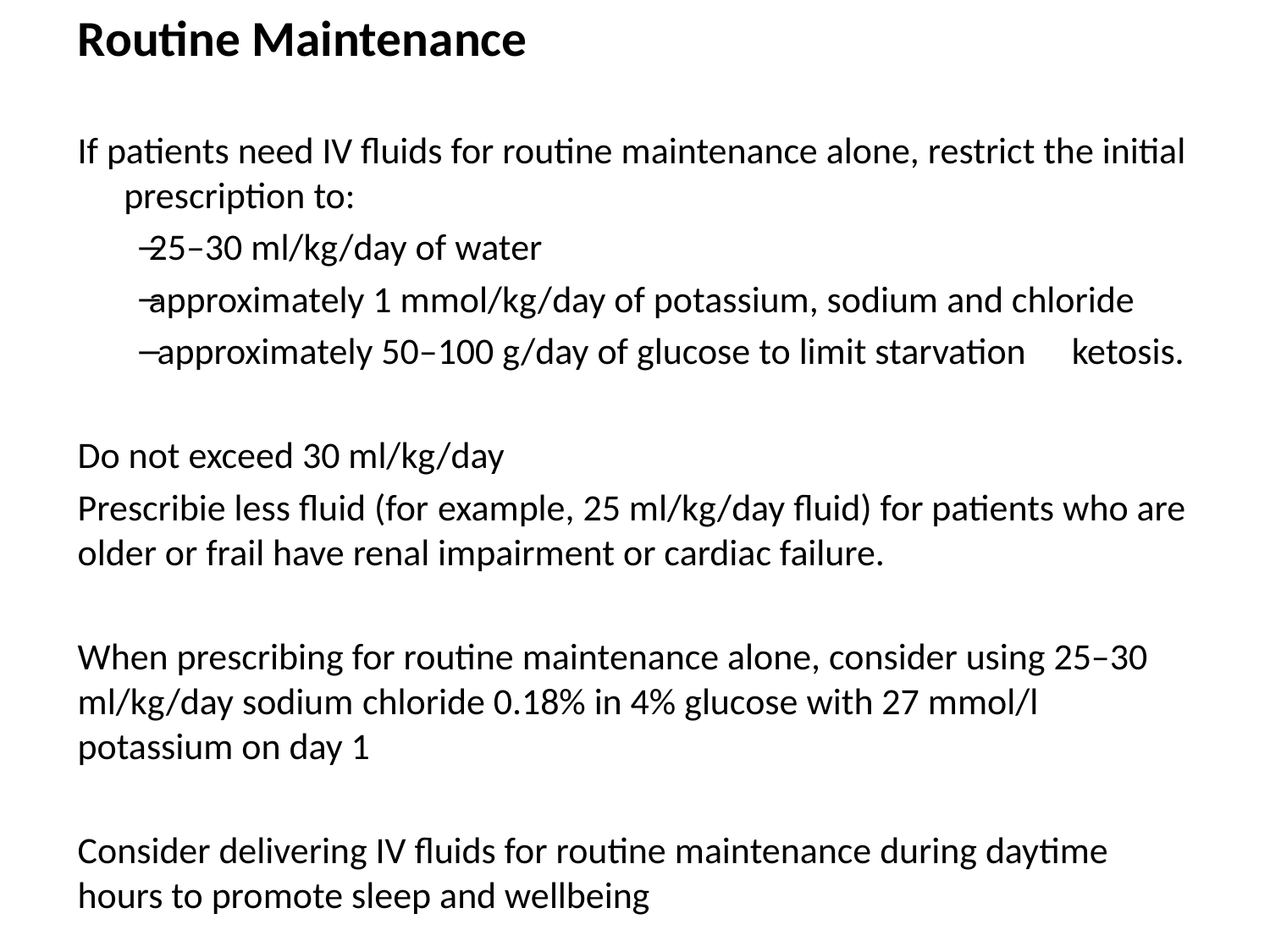

Routine Maintenance

If patients need IV fluids for routine maintenance alone, restrict the initial prescription to:
25–30 ml/kg/day of water
approximately 1 mmol/kg/day of potassium, sodium and chloride
 approximately 50–100 g/day of glucose to limit starvation 	ketosis.

Do not exceed 30 ml/kg/day
Prescribie less fluid (for example, 25 ml/kg/day fluid) for patients who are older or frail have renal impairment or cardiac failure.

When prescribing for routine maintenance alone, consider using 25–30 ml/kg/day sodium chloride 0.18% in 4% glucose with 27 mmol/l potassium on day 1

Consider delivering IV fluids for routine maintenance during daytime hours to promote sleep and wellbeing